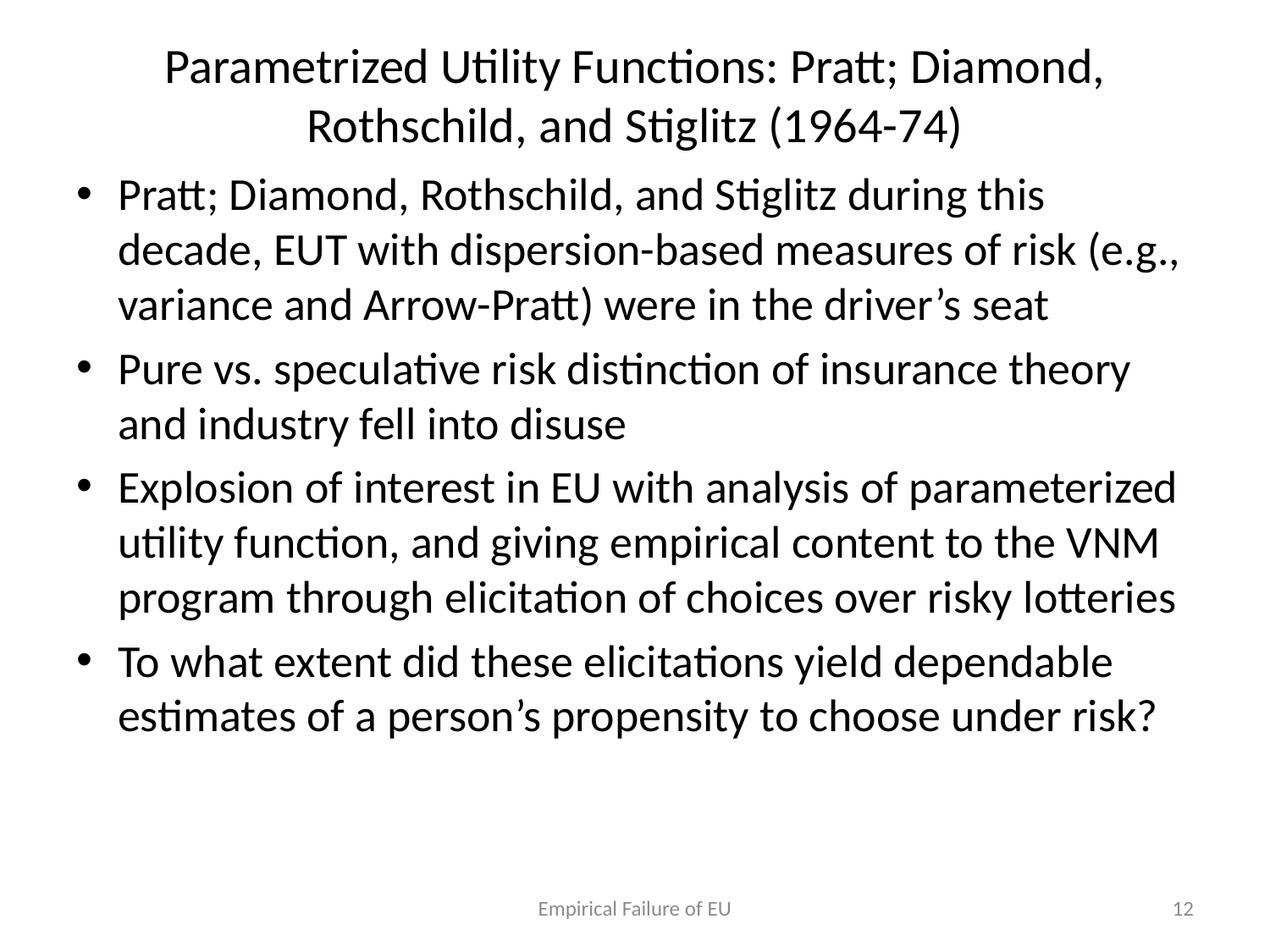

# Parametrized Utility Functions: Pratt; Diamond, Rothschild, and Stiglitz (1964-74)
Pratt; Diamond, Rothschild, and Stiglitz during this decade, EUT with dispersion-based measures of risk (e.g., variance and Arrow-Pratt) were in the driver’s seat
Pure vs. speculative risk distinction of insurance theory and industry fell into disuse
Explosion of interest in EU with analysis of parameterized utility function, and giving empirical content to the VNM program through elicitation of choices over risky lotteries
To what extent did these elicitations yield dependable estimates of a person’s propensity to choose under risk?

Empirical Failure of EU
12